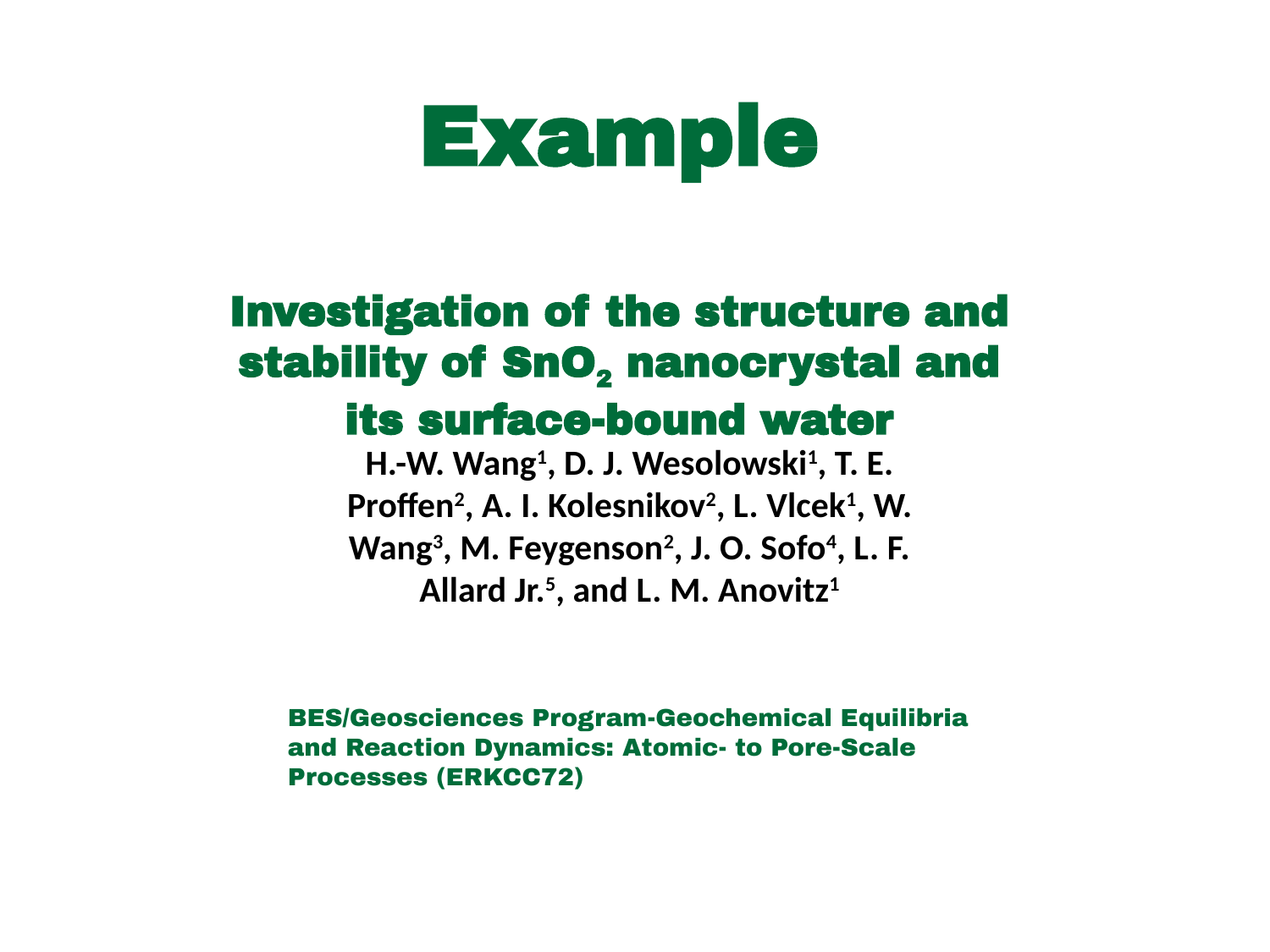

Example

Investigation of the structure and stability of SnO2 nanocrystal and its surface-bound water
H.-W. Wang1, D. J. Wesolowski1, T. E. Proffen2, A. I. Kolesnikov2, L. Vlcek1, W. Wang3, M. Feygenson2, J. O. Sofo4, L. F. Allard Jr.5, and L. M. Anovitz1
BES/Geosciences Program-Geochemical Equilibria and Reaction Dynamics: Atomic- to Pore-Scale Processes (ERKCC72)